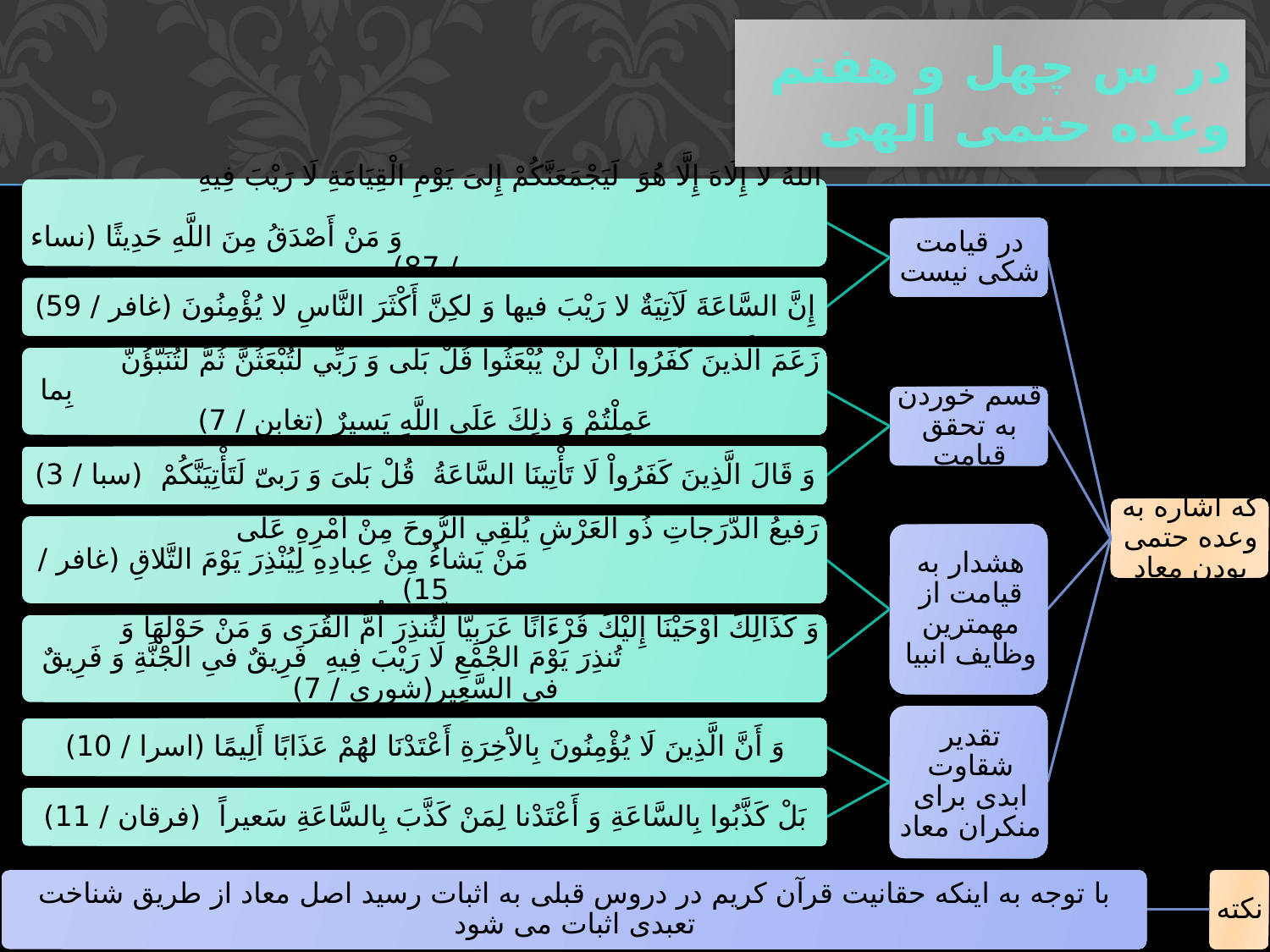

# در س چهل و هفتم وعده حتمی الهی
مفاد آیاتی که اشاره به وعده حتمی بودن معاد دارند

در قیامت شکی نیست

اللَّهُ لَا إِلَاهَ إِلَّا هُوَ  لَيَجْمَعَنَّكُمْ إِلىَ‏ يَوْمِ الْقِيَامَةِ لَا رَيْبَ فِيهِ                                                                                                                                                             وَ مَنْ أَصْدَقُ مِنَ اللَّهِ حَدِيثًا (نساء / 87)

إِنَّ السَّاعَةَ لَآتِيَةٌ لا رَيْبَ فيها وَ لكِنَّ أَكْثَرَ النَّاسِ لا يُؤْمِنُونَ (غافر / 59)

قسم خوردن به تحقق قیامت

زَعَمَ الَّذينَ كَفَرُوا أَنْ لَنْ يُبْعَثُوا قُلْ بَلى‏ وَ رَبِّي لَتُبْعَثُنَّ ثُمَّ لَتُنَبَّؤُنَّ                                                                                              بِما عَمِلْتُمْ وَ ذلِكَ عَلَى اللَّهِ يَسيرٌ (تغابن / 7)

وَ قَالَ الَّذِينَ كَفَرُواْ لَا تَأْتِينَا السَّاعَةُ  قُلْ بَلىَ‏ وَ رَبىّ‏ِ لَتَأْتِيَنَّكُمْ  (سبا / 3)

هشدار به قیامت از مهمترین وظایف انبیا

رَفيعُ الدَّرَجاتِ ذُو الْعَرْشِ يُلْقِي الرُّوحَ مِنْ أَمْرِهِ عَلى‏                                                        مَنْ يَشاءُ مِنْ عِبادِهِ لِيُنْذِرَ يَوْمَ التَّلاقِ (غافر / 15)

وَ كَذَالِكَ أَوْحَيْنَا إِلَيْكَ قُرْءَانًا عَرَبِيًّا لِّتُنذِرَ أُمَّ الْقُرَى‏ وَ مَنْ حَوْلهََا وَ                                تُنذِرَ يَوْمَ الجَْمْعِ لَا رَيْبَ فِيهِ  فَرِيقٌ فىِ الجَْنَّةِ وَ فَرِيقٌ فىِ السَّعِيرِ(شوری / 7)

تقدیر شقاوت ابدی برای منکران معاد

وَ أَنَّ الَّذِينَ لَا يُؤْمِنُونَ بِالاَْخِرَةِ أَعْتَدْنَا لهَُمْ عَذَابًا أَلِيمًا (اسرا / 10)

بَلْ كَذَّبُوا بِالسَّاعَةِ وَ أَعْتَدْنا لِمَنْ كَذَّبَ بِالسَّاعَةِ سَعيراً  (فرقان / 11)
نکته

با توجه به اینکه حقانیت قرآن کریم در دروس قبلی به اثبات رسید اصل معاد از طریق شناخت تعبدی اثبات می شود